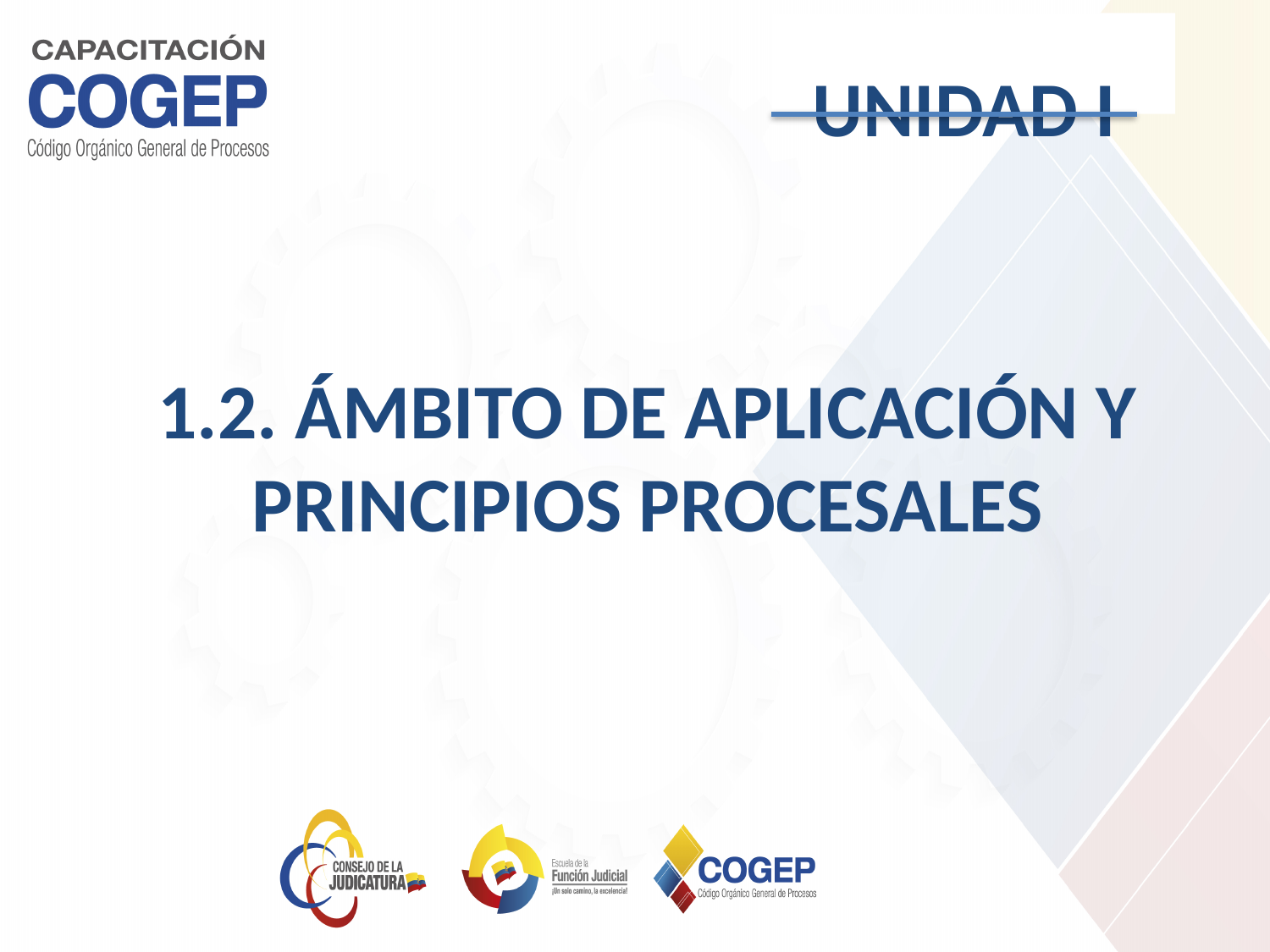

# UNIDAD I
1.2. ÁMBITO DE APLICACIÓN Y PRINCIPIOS PROCESALES